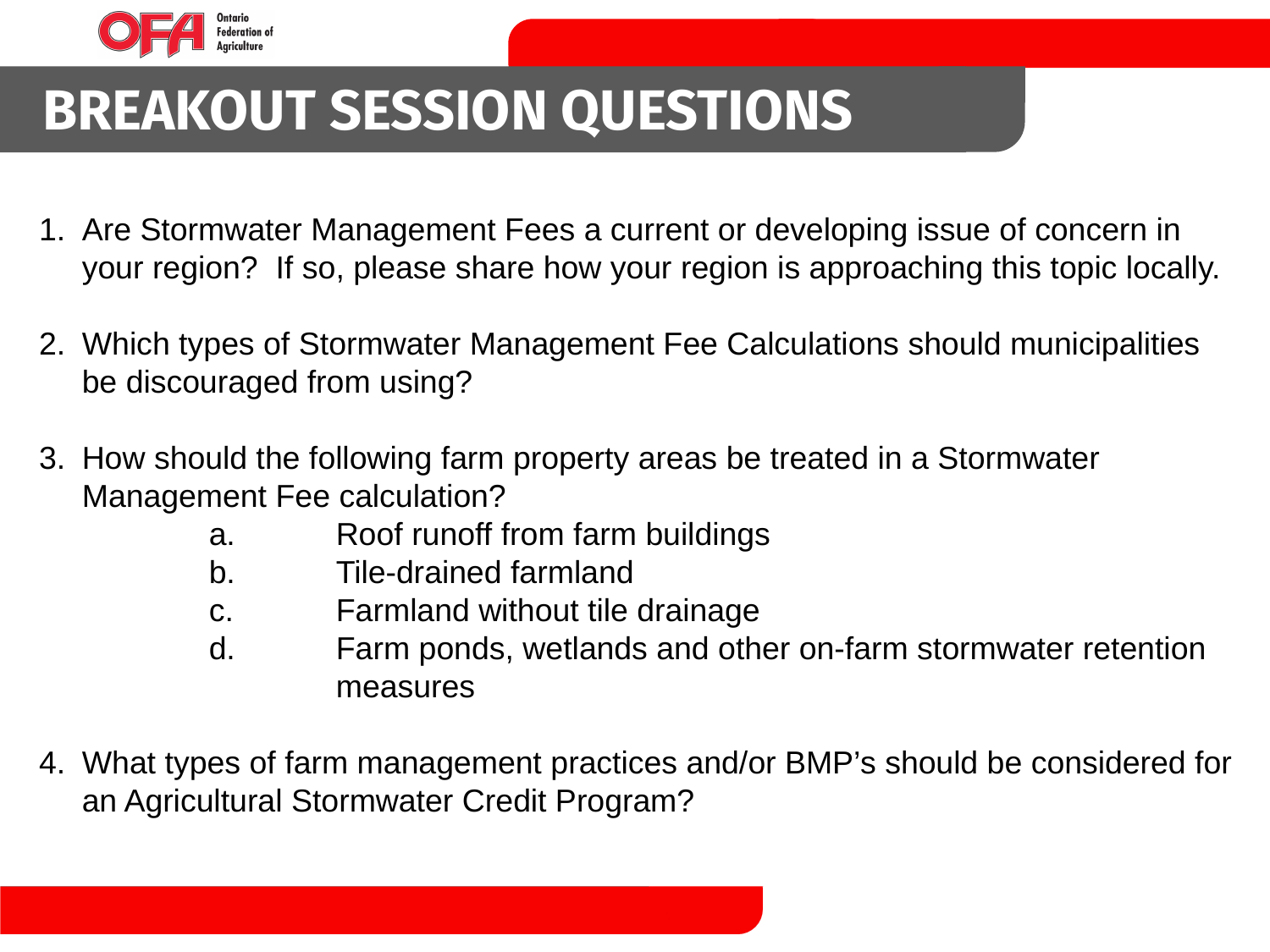

BREAKOUT SESSION QUESTIONS

1.	Are Stormwater Management Fees a current or developing issue of concern in your region?  If so, please share how your region is approaching this topic locally.

2.	Which types of Stormwater Management Fee Calculations should municipalities be discouraged from using?

3.	How should the following farm property areas be treated in a Stormwater Management Fee calculation?
		a.	Roof runoff from farm buildings
		b.	Tile-drained farmland
		c.	Farmland without tile drainage
		d.	Farm ponds, wetlands and other on-farm stormwater retention 			measures

4.	What types of farm management practices and/or BMP’s should be considered for an Agricultural Stormwater Credit Program?